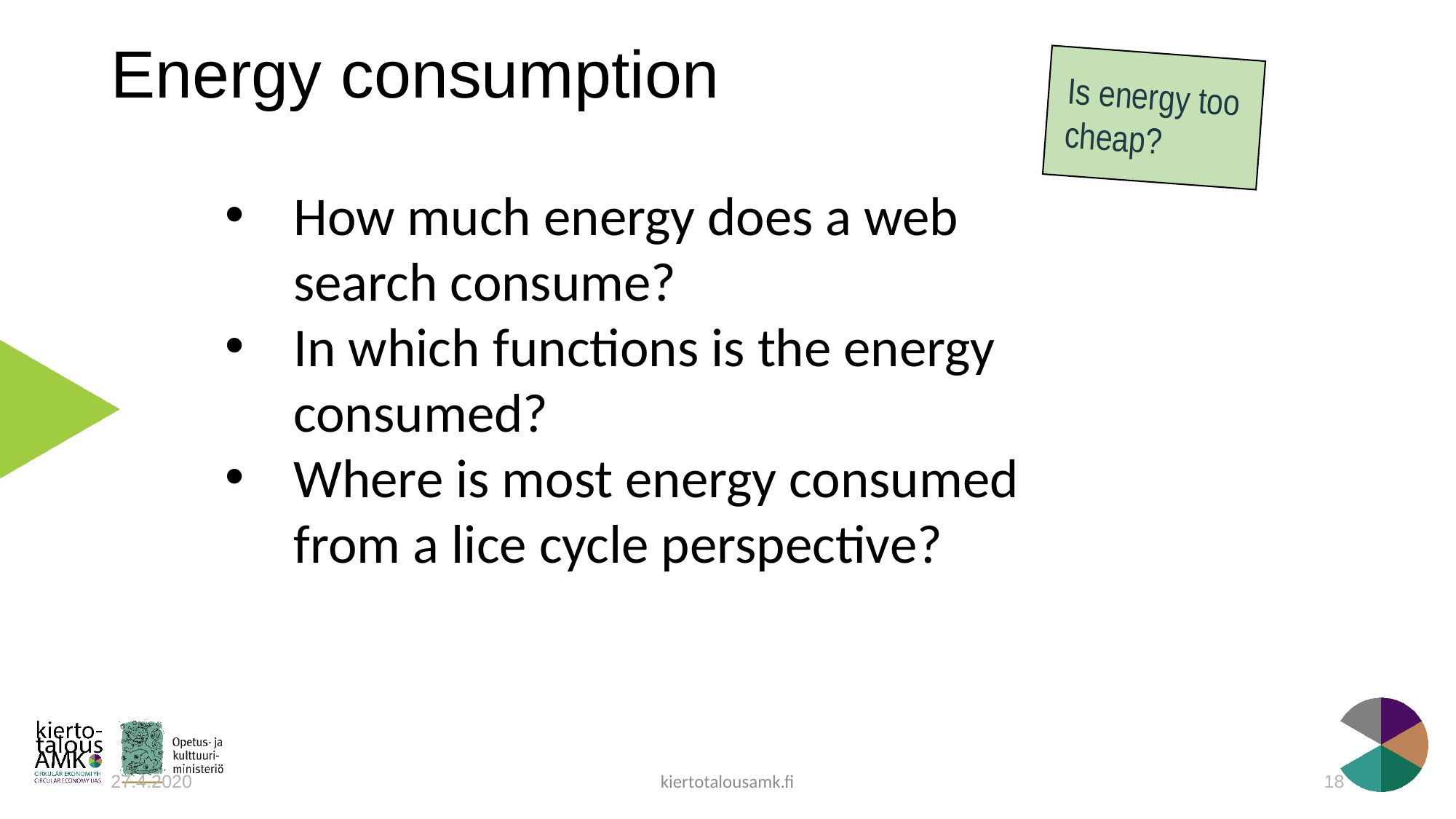

# Energy consumption
Is energy too cheap?
How much energy does a web search consume?
In which functions is the energy consumed?
Where is most energy consumed from a lice cycle perspective?
kiertotalousamk.fi
27.4.2020
18